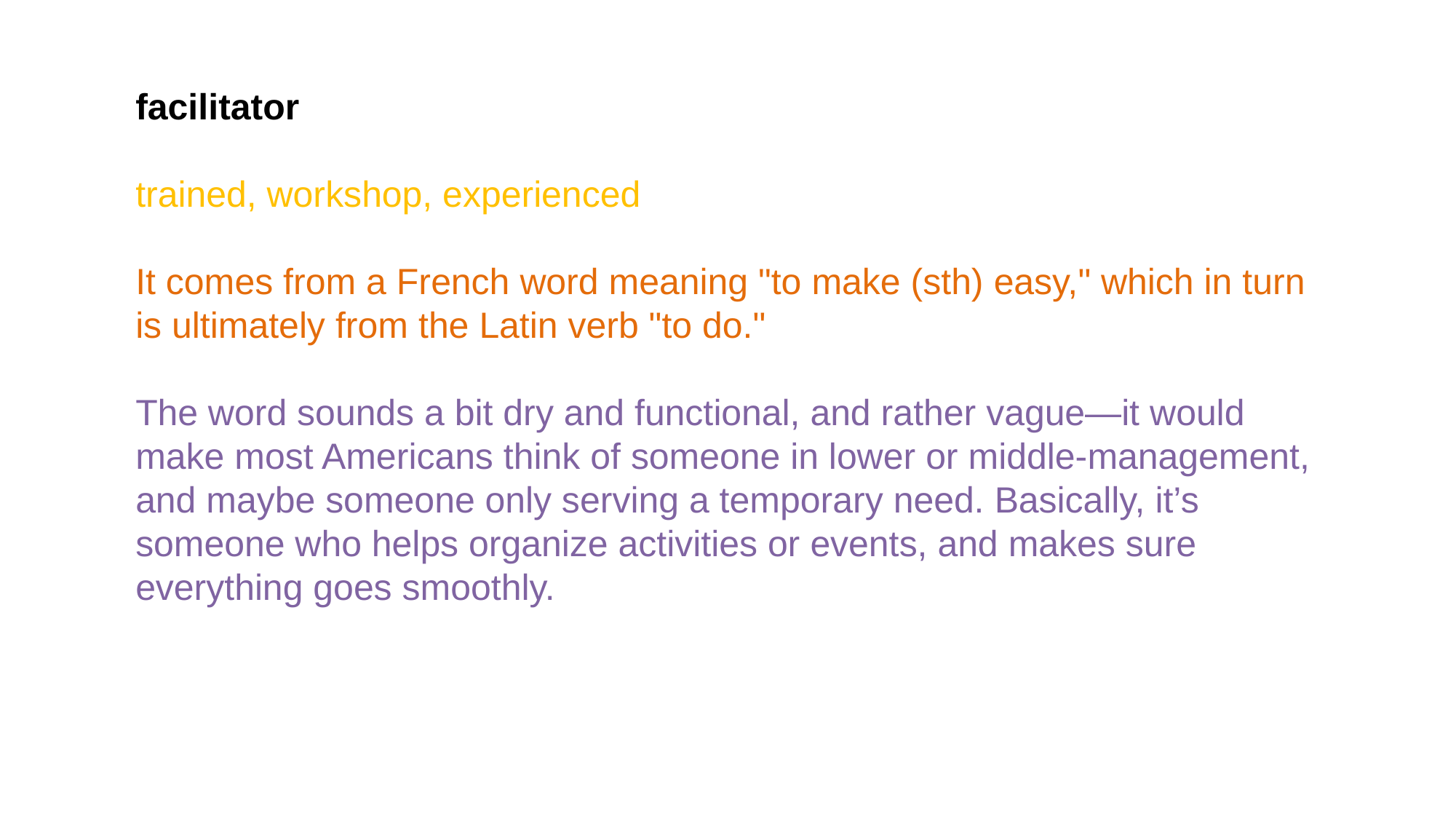

facilitator

trained, workshop, experienced

It comes from a French word meaning "to make (sth) easy," which in turn is ultimately from the Latin verb "to do."

The word sounds a bit dry and functional, and rather vague—it would make most Americans think of someone in lower or middle-management, and maybe someone only serving a temporary need. Basically, it’s someone who helps organize activities or events, and makes sure everything goes smoothly.